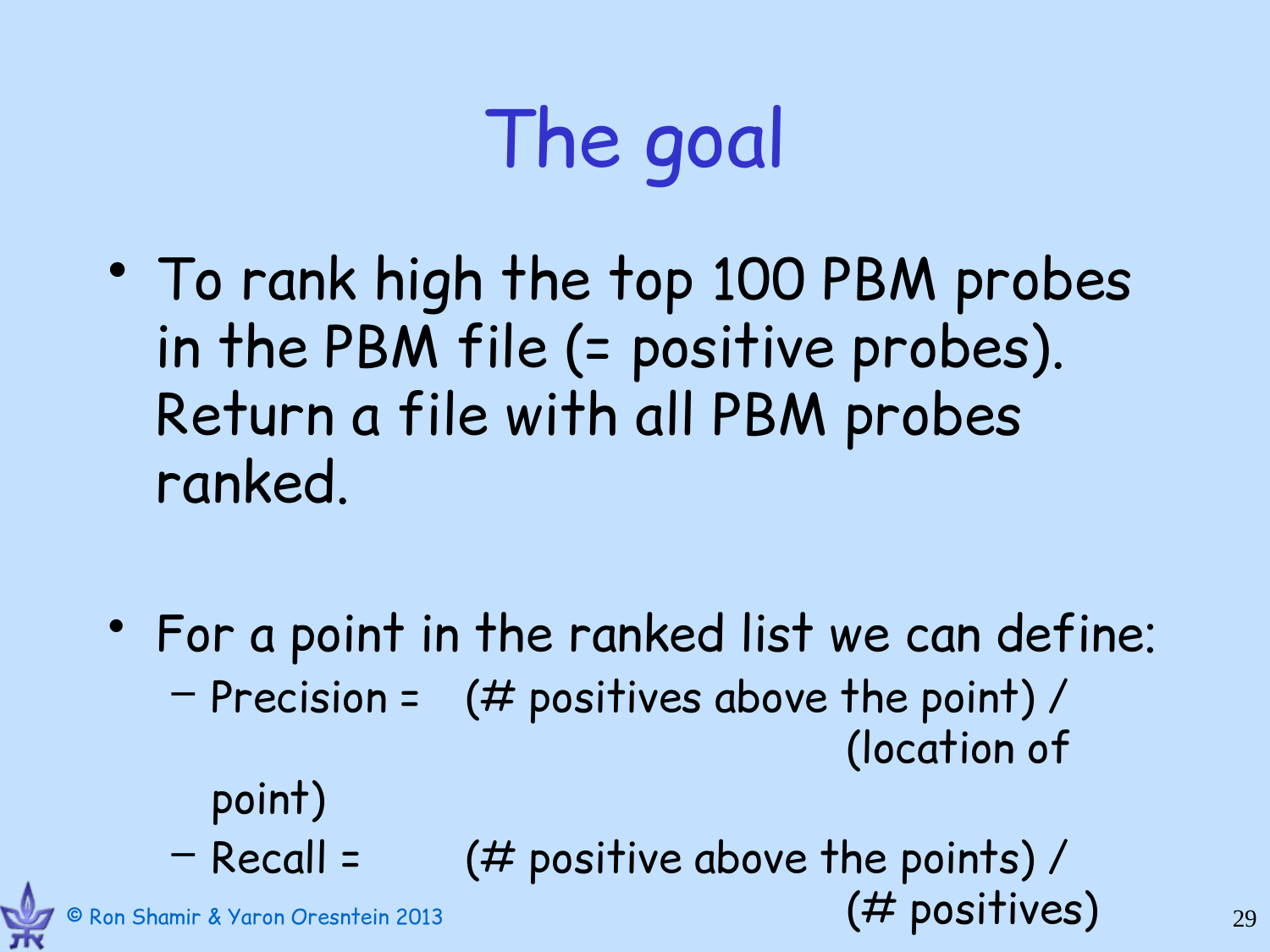

# The goal
To rank high the top 100 PBM probes in the PBM file (= positive probes). Return a file with all PBM probes ranked.

For a point in the ranked list we can define:
Precision =	(# positives above the point) /  						(location of point)
Recall =	(# positive above the points) /           					(# positives)

29